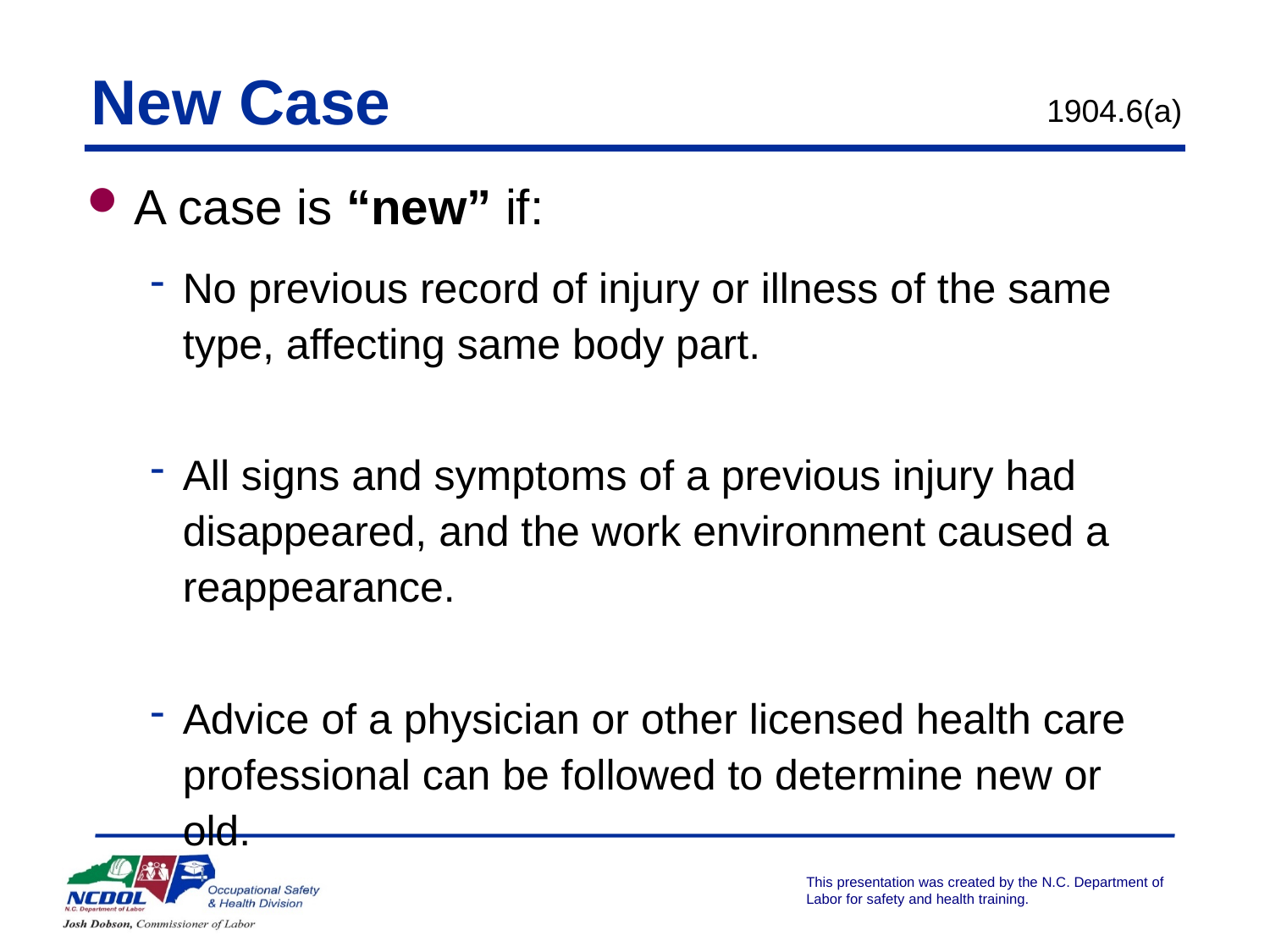

# New Case
1904.6(a)
A case is “new” if:

No previous record of injury or illness of the same type, affecting same body part.

All signs and symptoms of a previous injury had disappeared, and the work environment caused a reappearance.

Advice of a physician or other licensed health care professional can be followed to determine new or old.